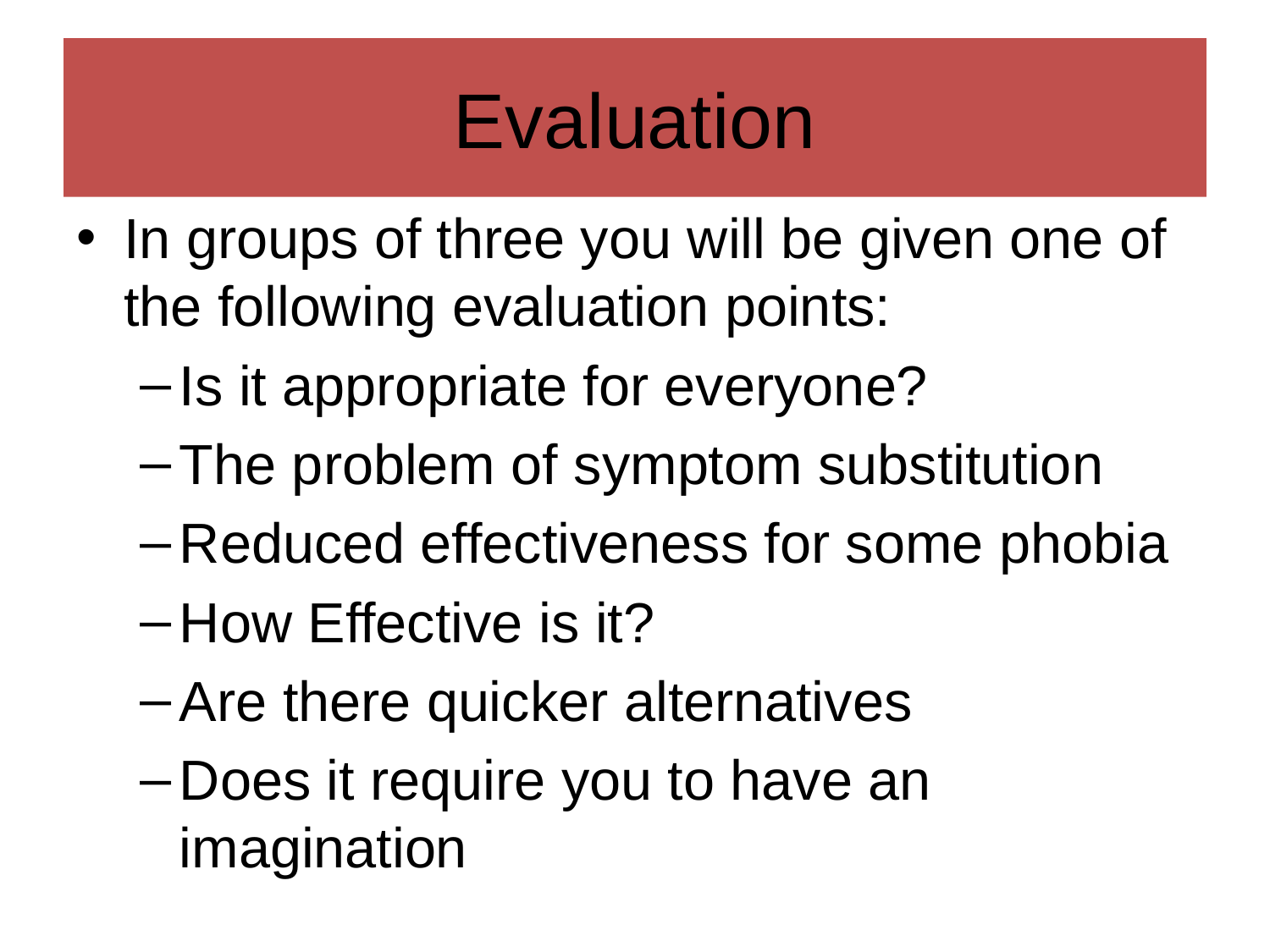

# Evaluation
In groups of three you will be given one of the following evaluation points:
Is it appropriate for everyone?
The problem of symptom substitution
Reduced effectiveness for some phobia
How Effective is it?
Are there quicker alternatives
Does it require you to have an imagination